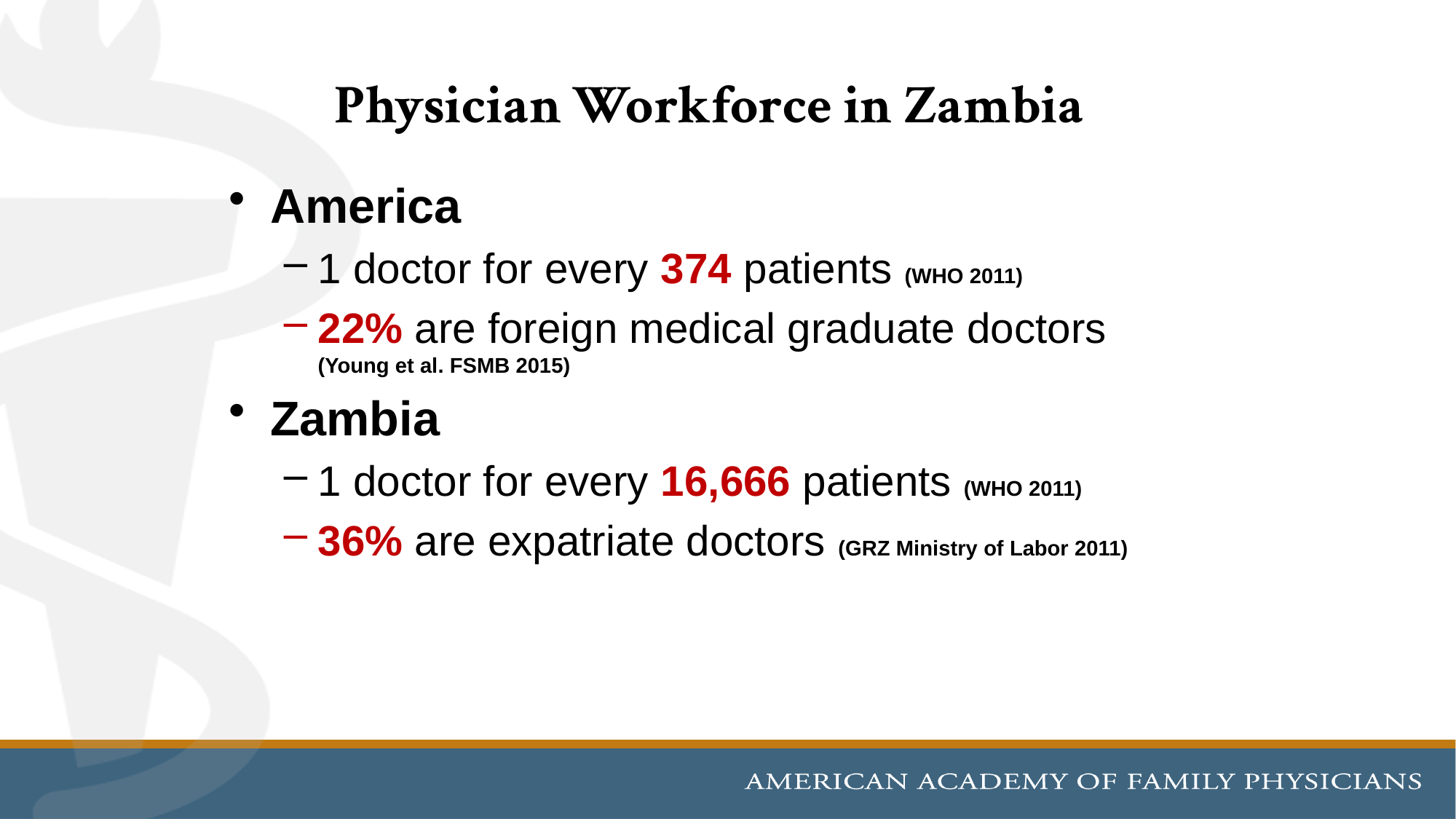

# Physician Workforce in Zambia
America
1 doctor for every 374 patients (WHO 2011)
22% are foreign medical graduate doctors (Young et al. FSMB 2015)
Zambia
1 doctor for every 16,666 patients (WHO 2011)
36% are expatriate doctors (GRZ Ministry of Labor 2011)